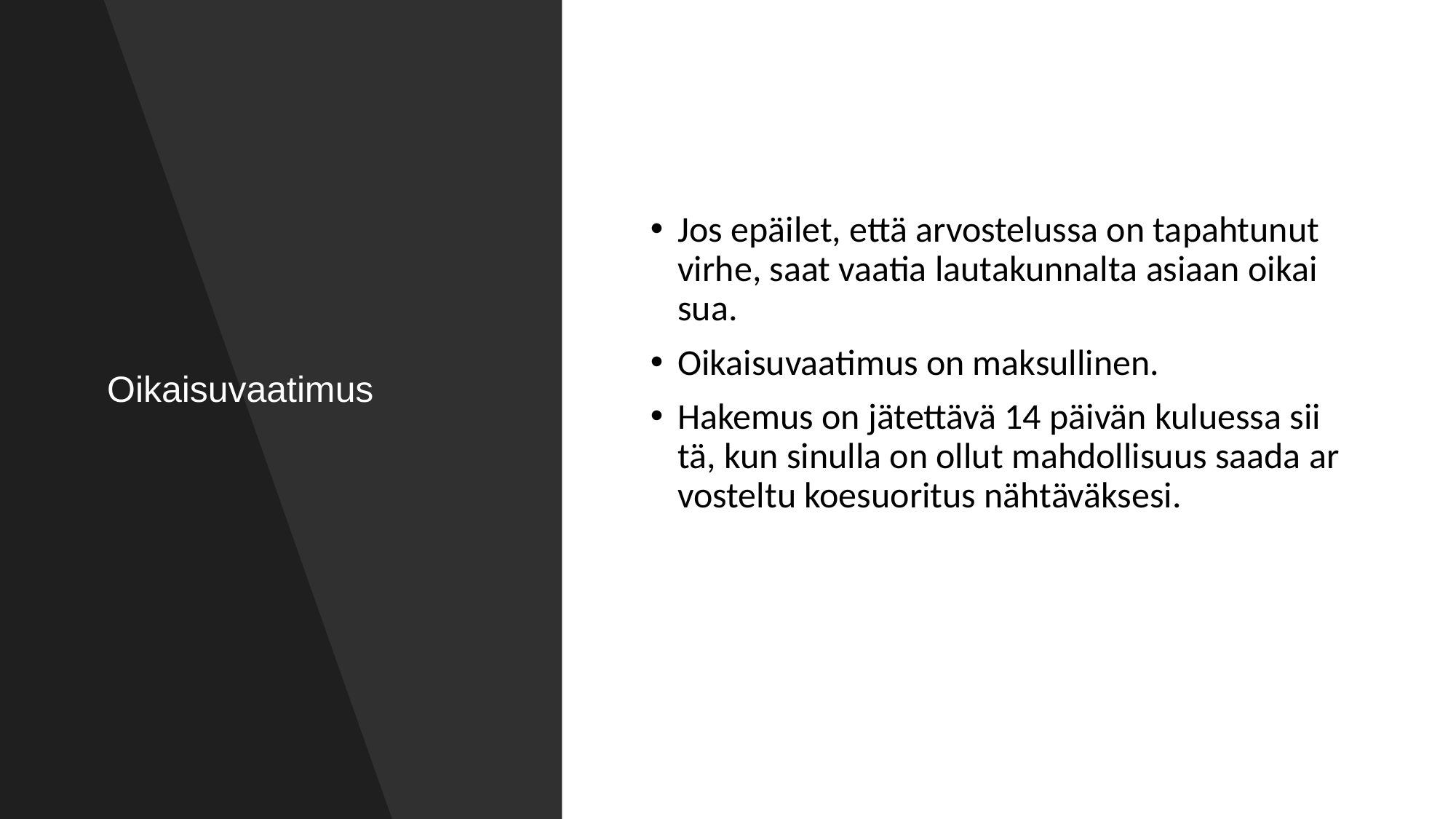

# Oikaisuvaatimus
Jos epäi­let, että ar­vos­te­lus­sa on ta­pah­tu­nut vir­he, saat vaa­tia lauta­kun­nal­ta asi­aan oi­kai­sua.
Oikaisuvaatimus on maksullinen.
Ha­ke­mus on jä­tet­tä­vä 14 päi­vän ku­lu­es­sa sii­tä, kun si­nul­la on ol­lut mah­dol­li­suus saa­da ar­vos­tel­tu koe­suo­ri­tus näh­täväk­se­si.